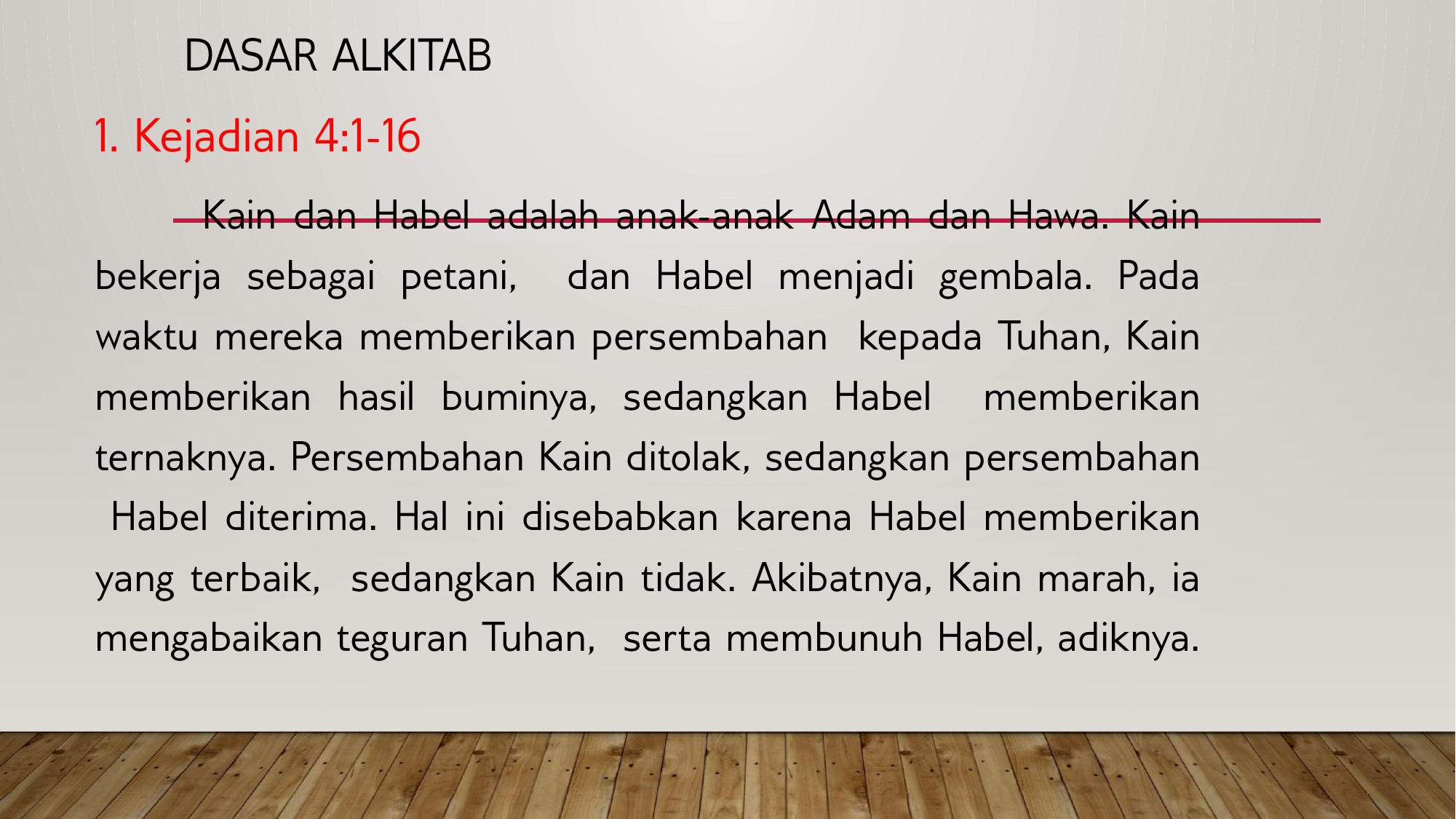

# DASAR ALKITAB
1. Kejadian 4:1-16
	Kain dan Habel adalah anak-anak Adam dan Hawa. Kain bekerja sebagai petani,  dan Habel menjadi gembala. Pada waktu mereka memberikan persembahan  kepada Tuhan, Kain memberikan hasil buminya, sedangkan Habel  memberikan ternaknya. Persembahan Kain ditolak, sedangkan persembahan  Habel diterima. Hal ini disebabkan karena Habel memberikan yang terbaik,  sedangkan Kain tidak. Akibatnya, Kain marah, ia mengabaikan teguran Tuhan,  serta membunuh Habel, adiknya.